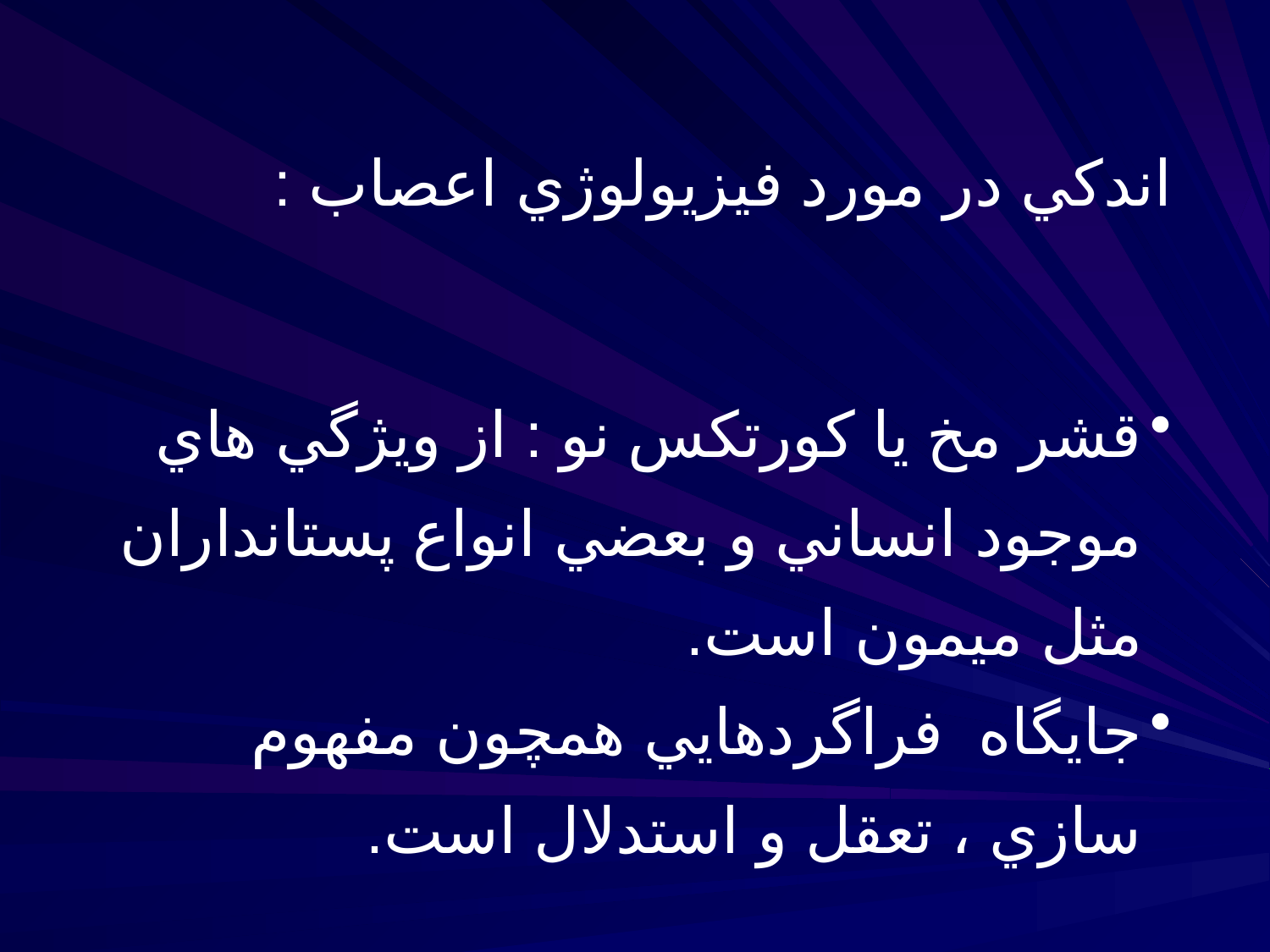

اندکي در مورد فيزيولوژي اعصاب :

قشر مخ يا کورتکس نو : از ويژگي هاي موجود انساني و بعضي انواع پستانداران مثل ميمون است.
جايگاه  فراگردهايي همچون مفهوم سازي ، تعقل و استدلال است.